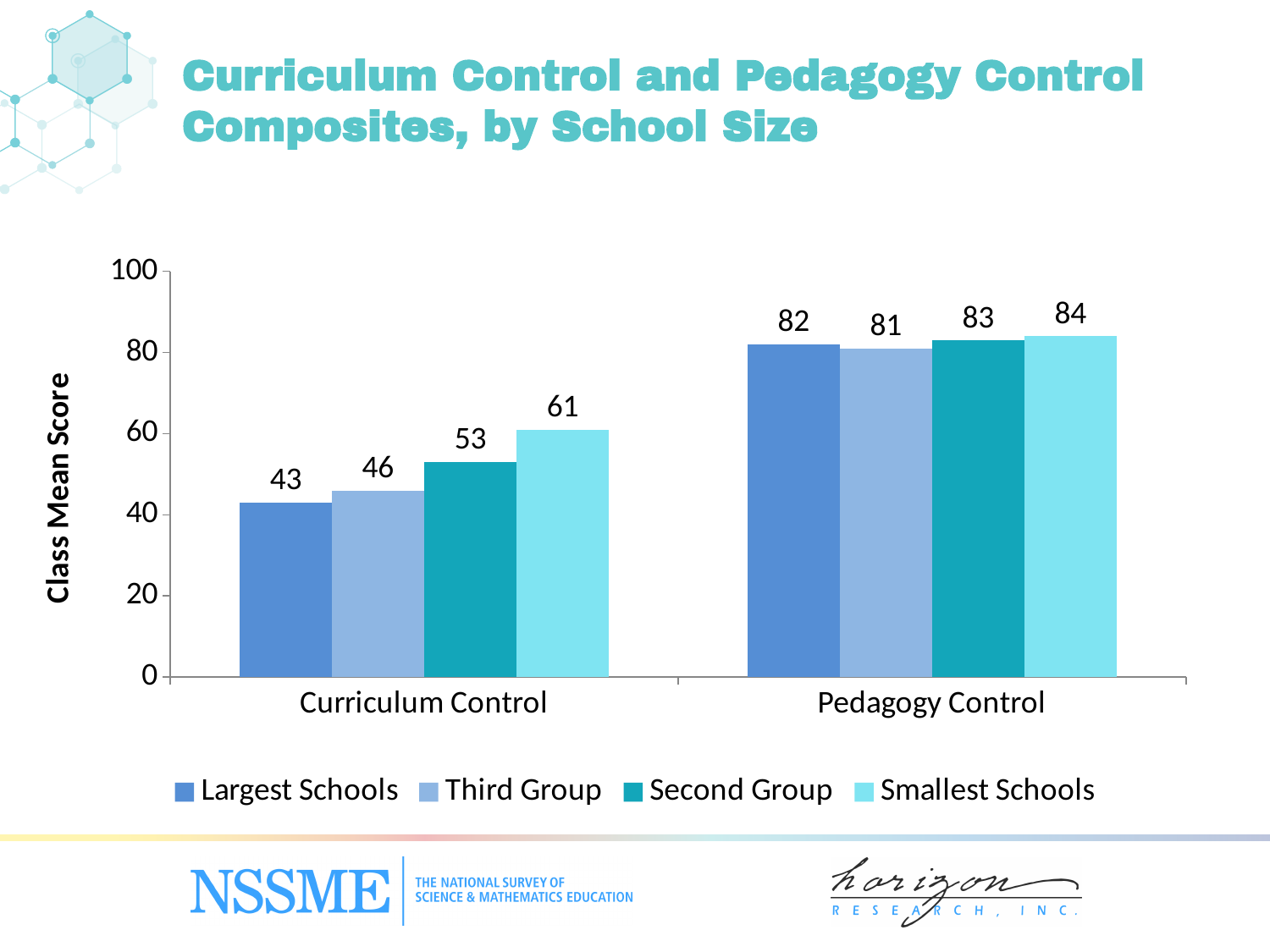

# Curriculum Control and Pedagogy Control Composites, by School Size

### Chart

| Category | Largest Schools | Third Group | Second Group | Smallest Schools |
|---|---|---|---|---|
| Curriculum Control | 43.0 | 46.0 | 53.0 | 61.0 |
| Pedagogy Control | 82.0 | 81.0 | 83.0 | 84.0 |